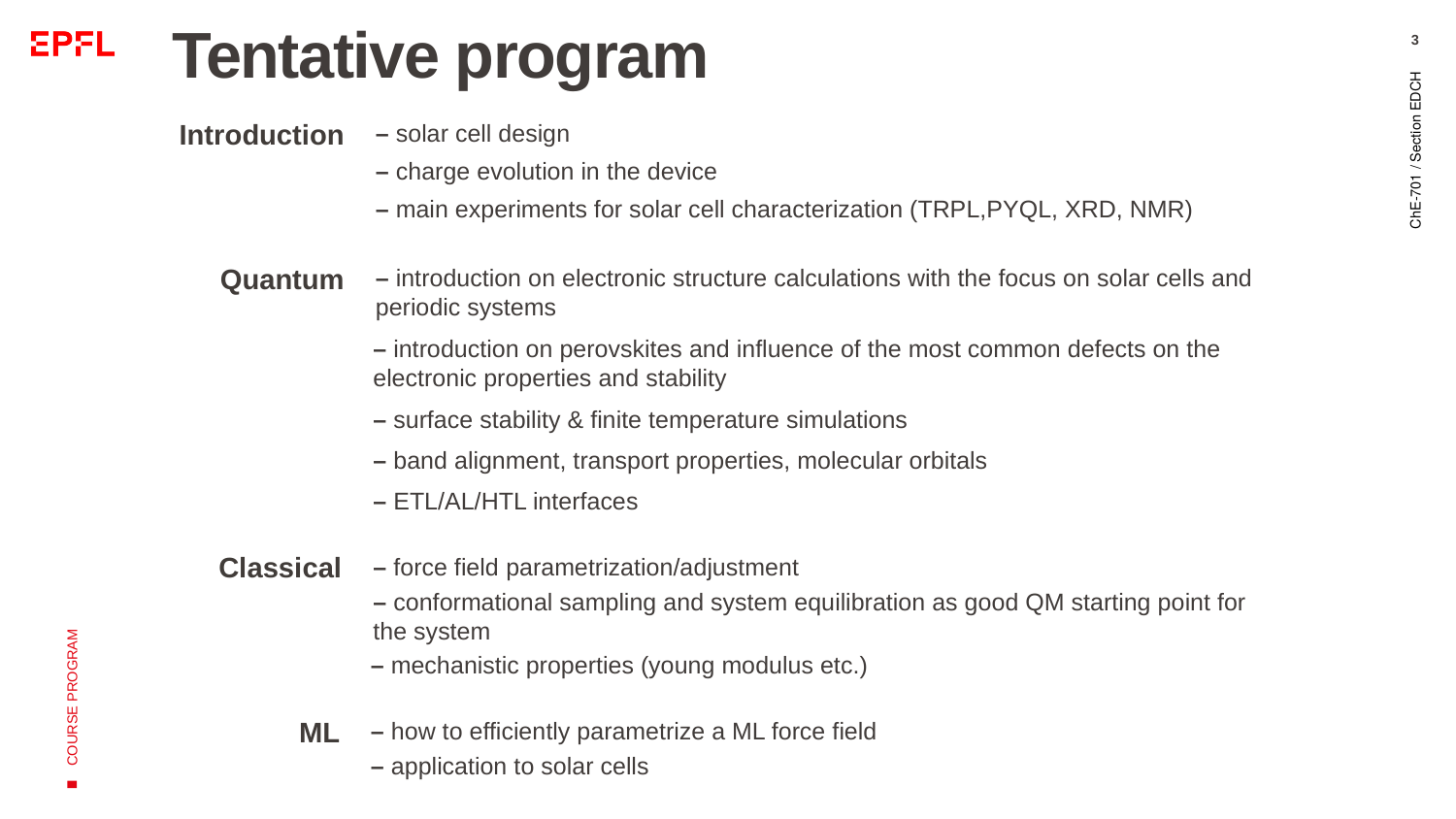

# Tentative program
3
Introduction
– solar cell design
– charge evolution in the device
– main experiments for solar cell characterization (TRPL,PYQL, XRD, NMR)
Quantum
– introduction on electronic structure calculations with the focus on solar cells and periodic systems
ChE-701 / Section EDCH
– introduction on perovskites and influence of the most common defects on the electronic properties and stability
– surface stability & finite temperature simulations
– band alignment, transport properties, molecular orbitals
COURSE PROGRAM
– ETL/AL/HTL interfaces
Classical
– force field parametrization/adjustment
– conformational sampling and system equilibration as good QM starting point for the system
– mechanistic properties (young modulus etc.)
ML
– how to efficiently parametrize a ML force field
– application to solar cells